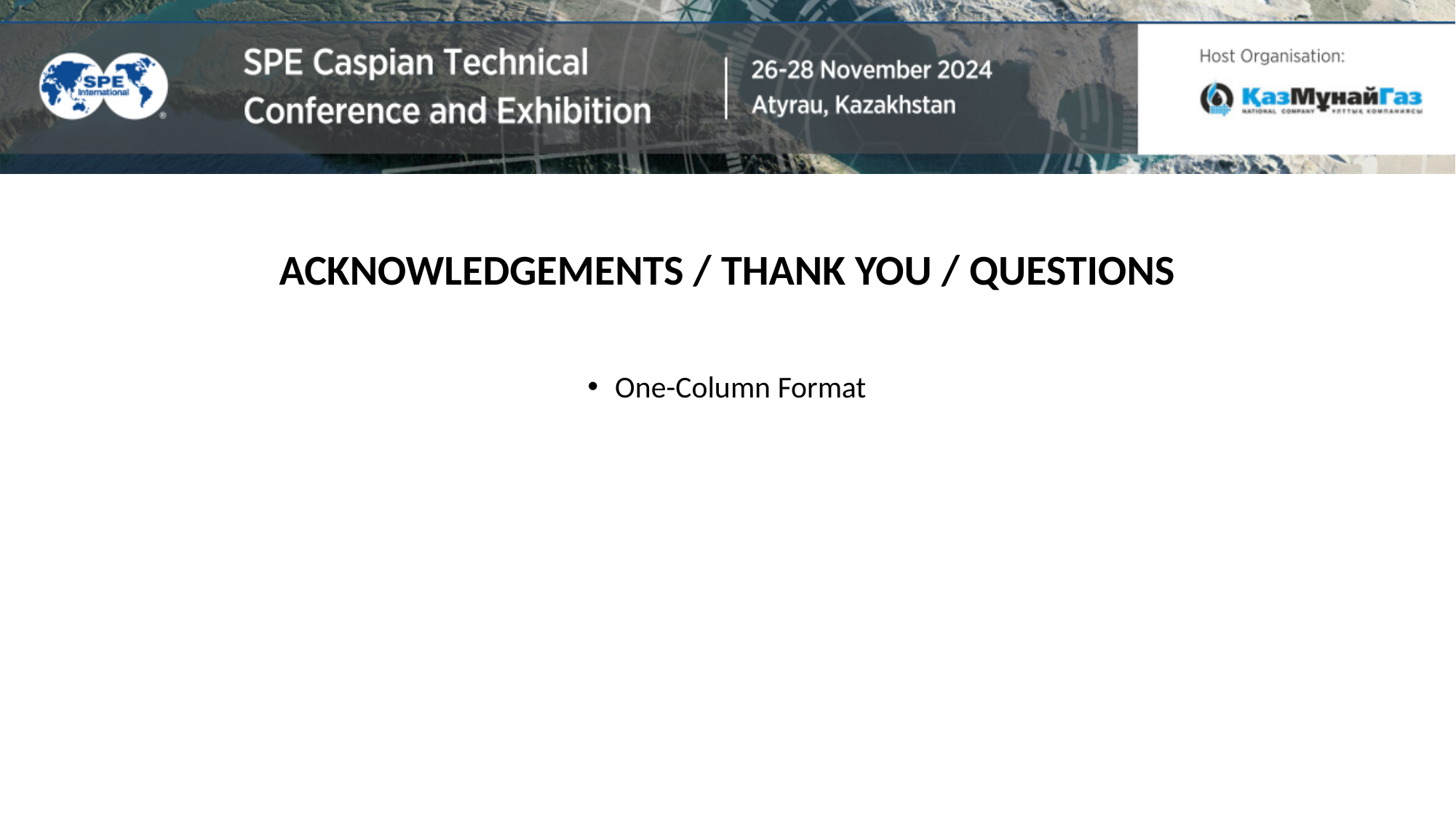

# ACKNOWLEDGEMENTS / THANK YOU / QUESTIONS
One-Column Format